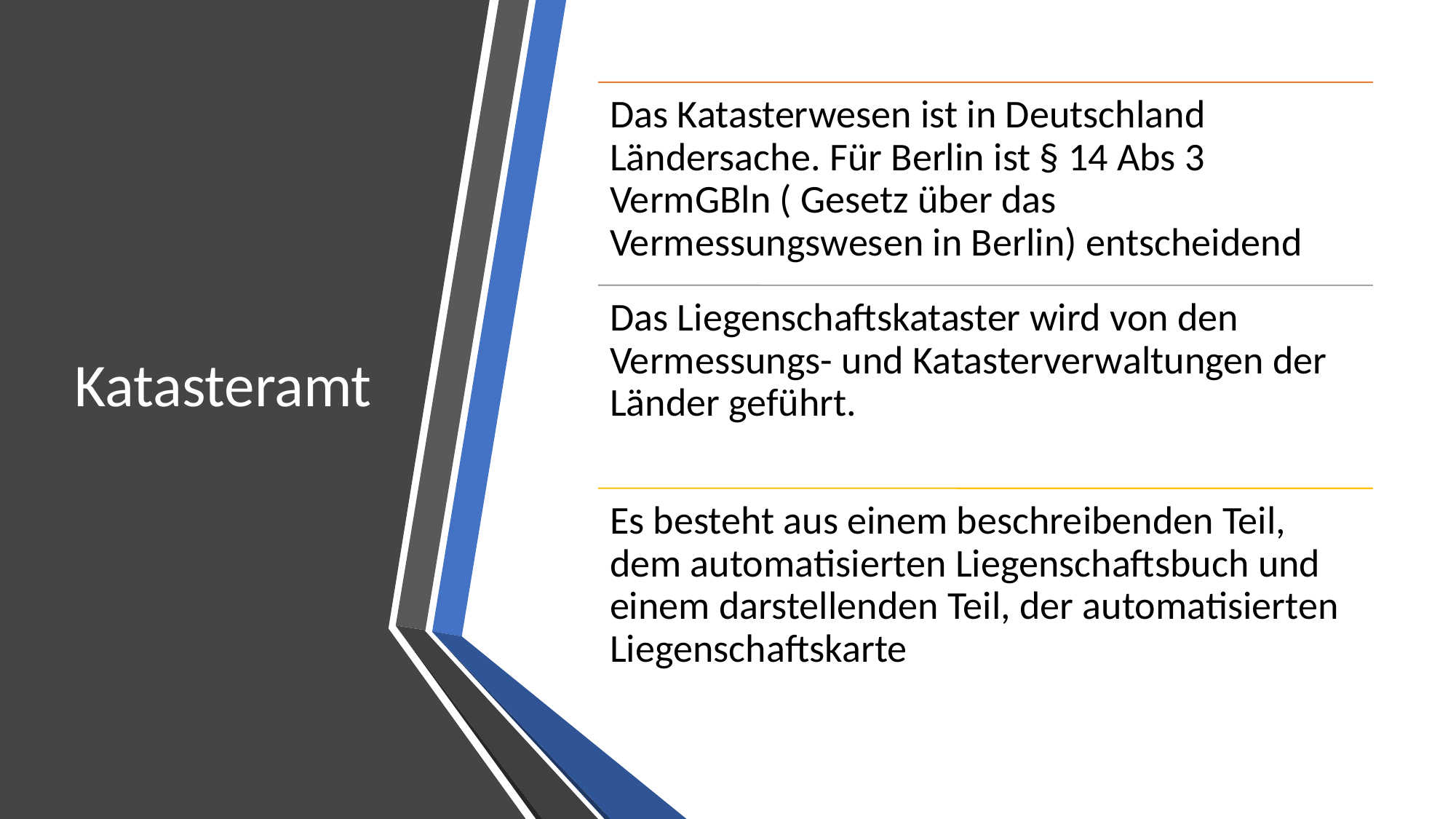

# Katasteramt
Das Katasterwesen ist in Deutschland Ländersache. Für Berlin ist § 14 Abs 3 VermGBln ( Gesetz über das Vermessungswesen in Berlin) entscheidend
Das Liegenschaftskataster wird von den Vermessungs- und Katasterverwaltungen der Länder geführt.
Es besteht aus einem beschreibenden Teil, dem automatisierten Liegenschaftsbuch und einem darstellenden Teil, der automatisierten Liegenschaftskarte